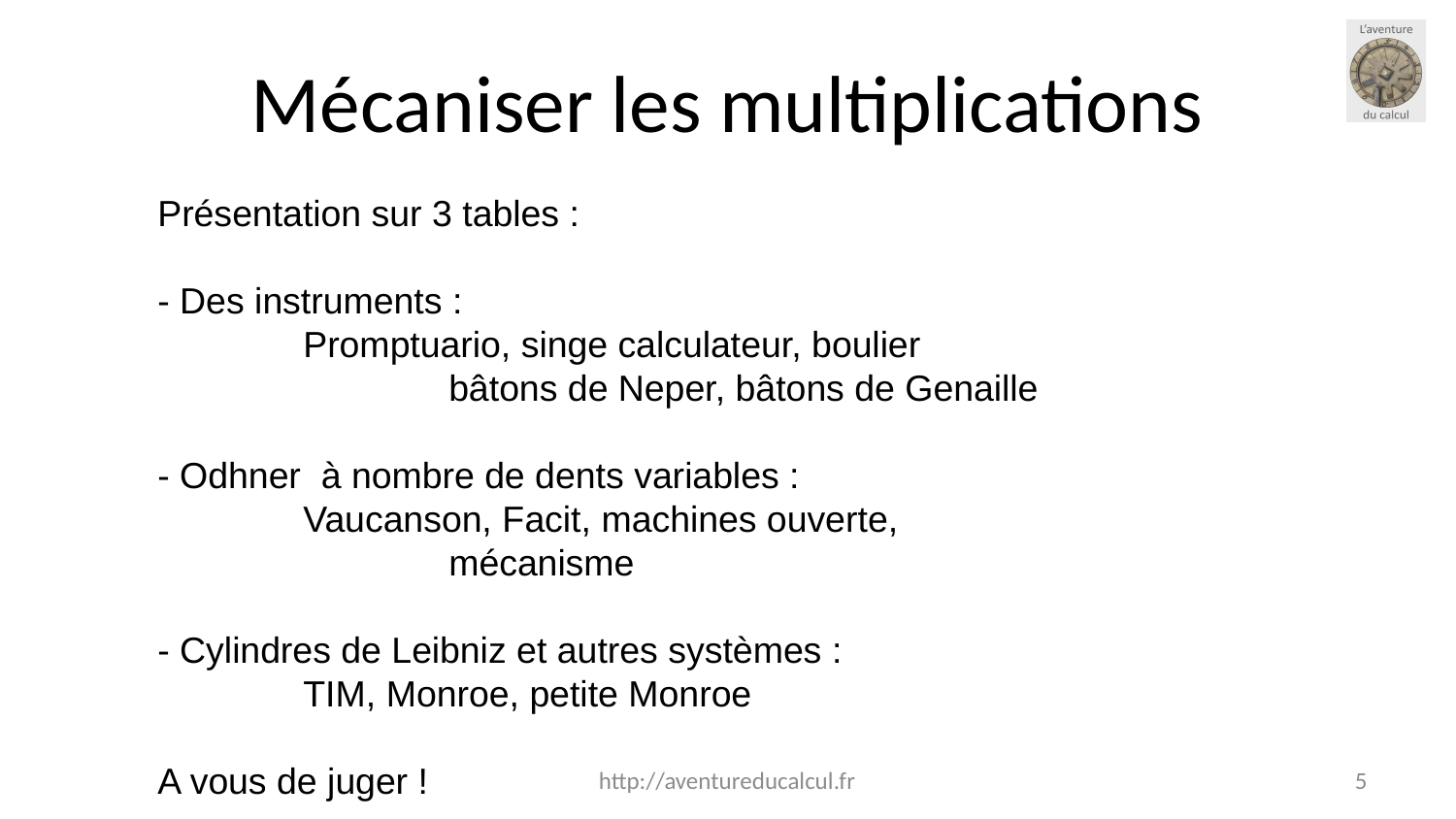

Mécaniser les multiplications
Présentation sur 3 tables :

- Des instruments :
	Promptuario, singe calculateur, boulier
		bâtons de Neper, bâtons de Genaille

- Odhner  à nombre de dents variables :
	Vaucanson, Facit, machines ouverte, 			mécanisme

- Cylindres de Leibniz et autres systèmes :
	TIM, Monroe, petite Monroe

A vous de juger !

http://aventureducalcul.fr
5